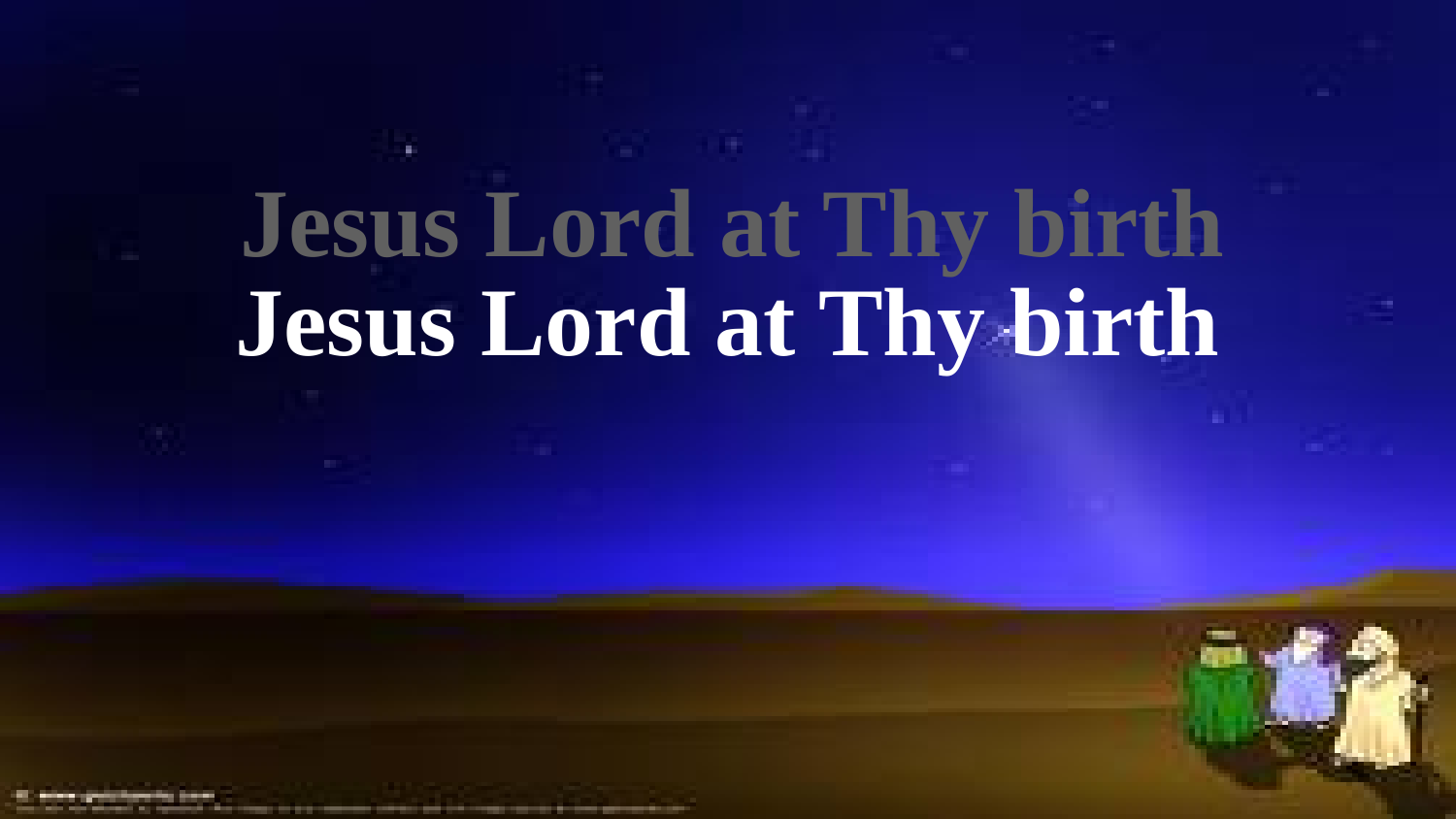

Jesus Lord at Thy birth
Jesus Lord at Thy birth